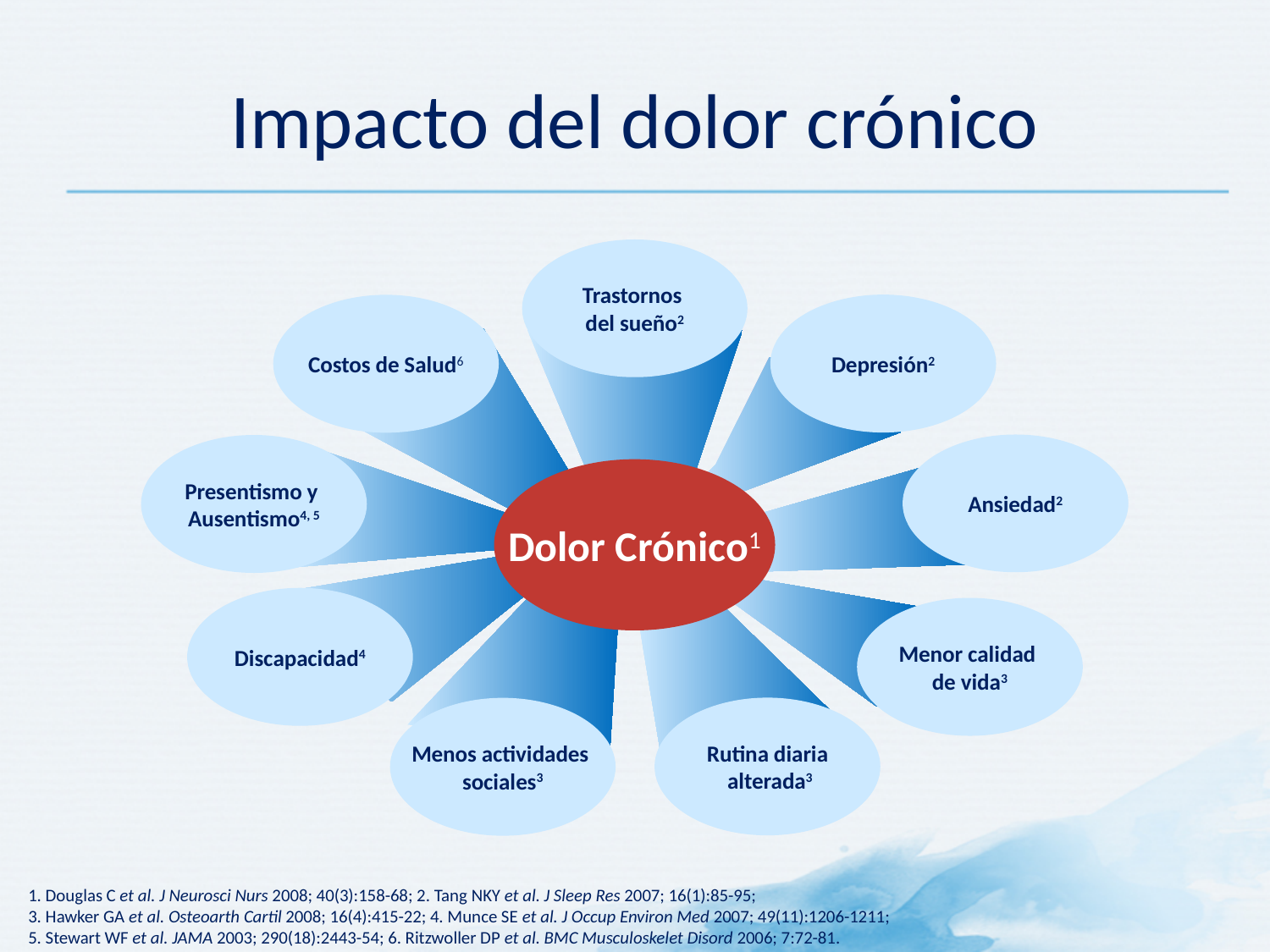

# Impacto del dolor crónico
Trastornos
del sueño2
Depresión2
Costos de Salud6

Ansiedad2
Presentismo y
Ausentismo4, 5

Dolor Crónico1

Discapacidad4
Menor calidad
de vida3
Rutina diaria
 alterada3
Menos actividades
sociales3
1. Douglas C et al. J Neurosci Nurs 2008; 40(3):158-68; 2. Tang NKY et al. J Sleep Res 2007; 16(1):85-95;
3. Hawker GA et al. Osteoarth Cartil 2008; 16(4):415-22; 4. Munce SE et al. J Occup Environ Med 2007; 49(11):1206-1211;
5. Stewart WF et al. JAMA 2003; 290(18):2443-54; 6. Ritzwoller DP et al. BMC Musculoskelet Disord 2006; 7:72-81.